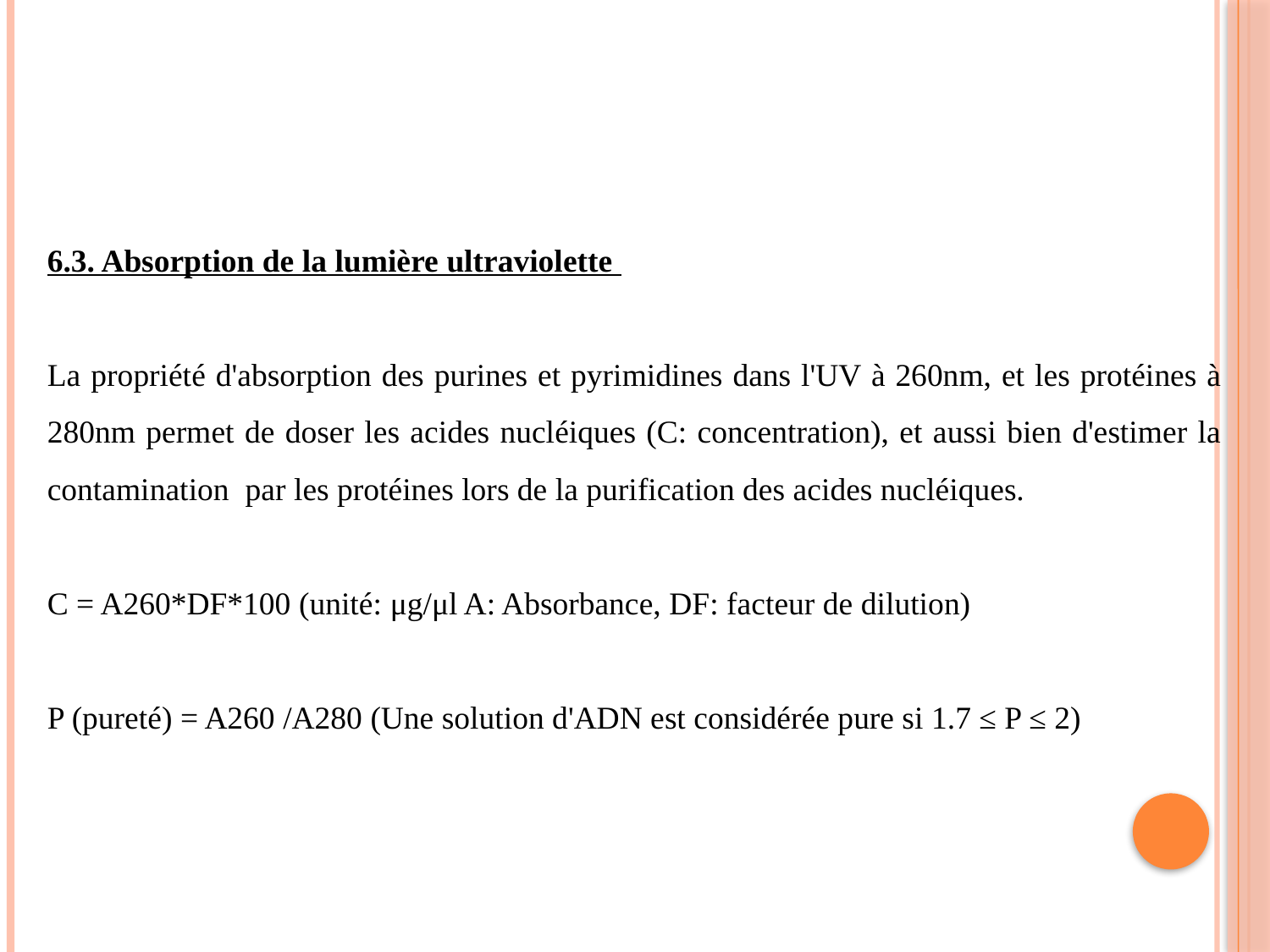

6.3. Absorption de la lumière ultraviolette

La propriété d'absorption des purines et pyrimidines dans l'UV à 260nm, et les protéines à 280nm permet de doser les acides nucléiques (C: concentration), et aussi bien d'estimer la contamination  par les protéines lors de la purification des acides nucléiques.

C = A260*DF*100 (unité: μg/μl A: Absorbance, DF: facteur de dilution)

P (pureté) = A260 /A280 (Une solution d'ADN est considérée pure si 1.7 ≤ P ≤ 2)